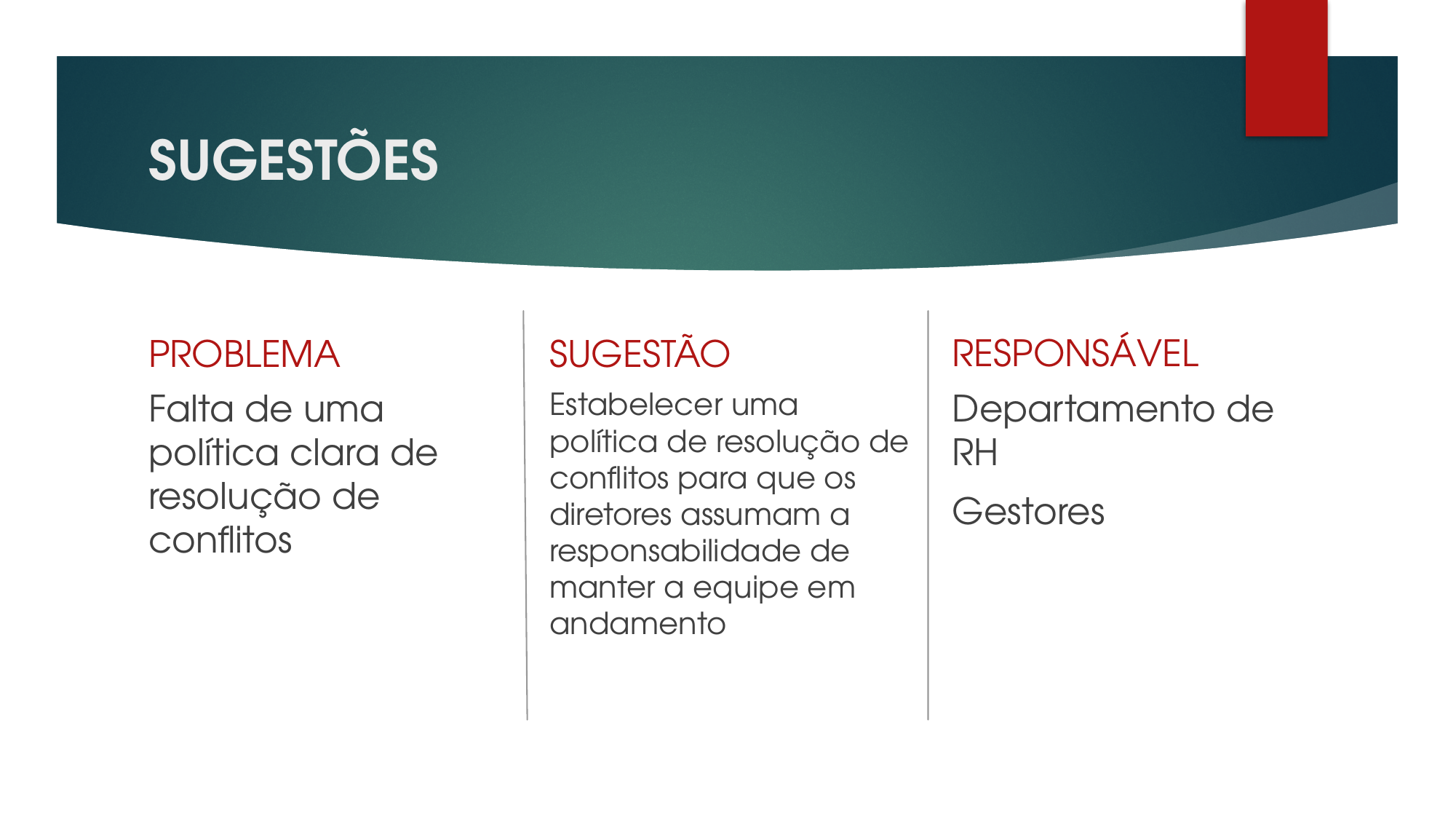

# SUGESTÕES
RESPONSÁVEL
PROBLEMA
SUGESTÃO
Estabelecer uma política de resolução de conflitos para que os diretores assumam a responsabilidade de manter a equipe em andamento
Falta de uma política clara de resolução de conflitos

Departamento de RH
Gestores